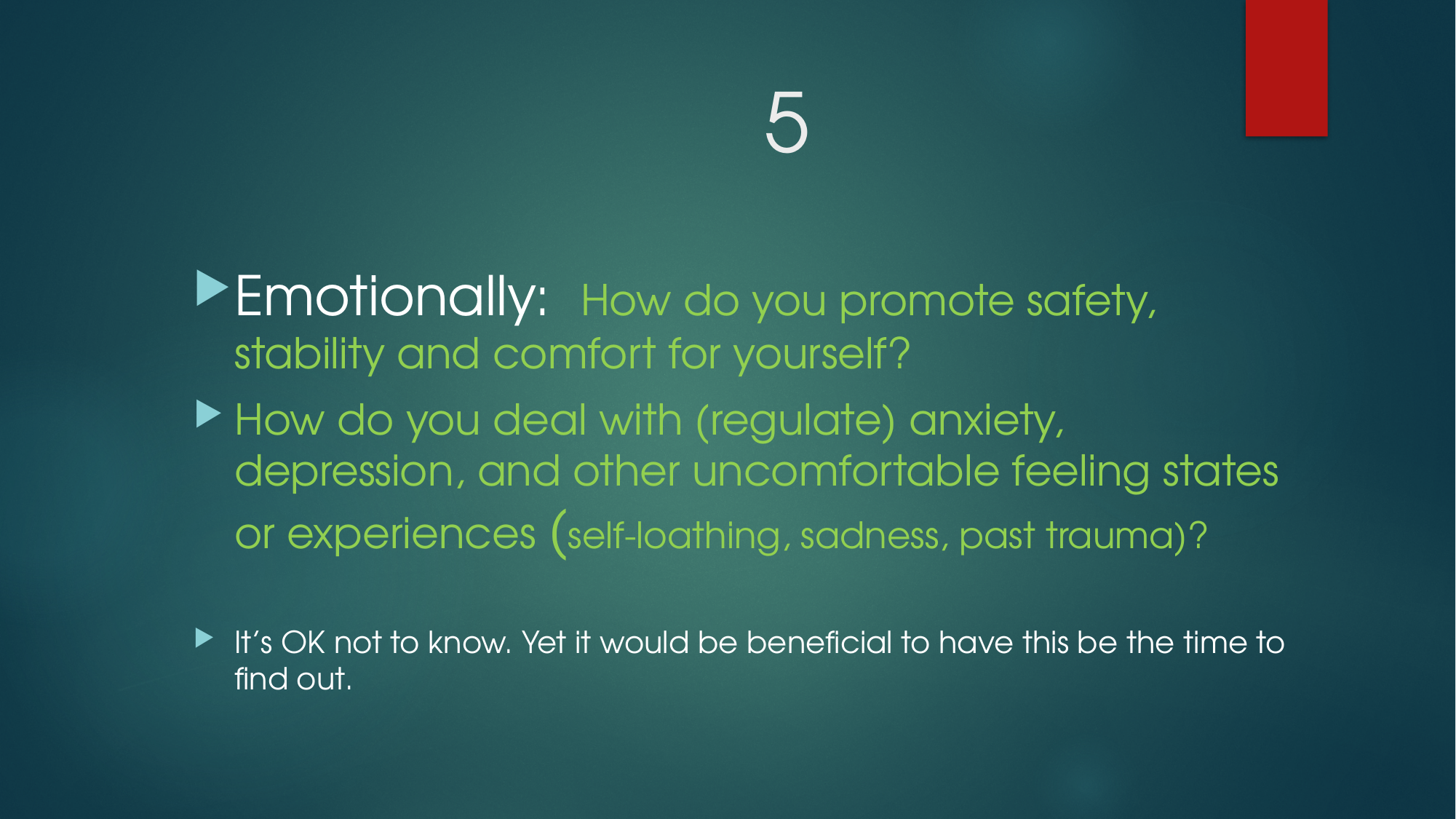

# 5
Emotionally:  How do you promote safety, stability and comfort for yourself?
How do you deal with (regulate) anxiety, depression, and other uncomfortable feeling states or experiences (self-loathing, sadness, past trauma)?

It’s OK not to know. Yet it would be beneficial to have this be the time to find out.